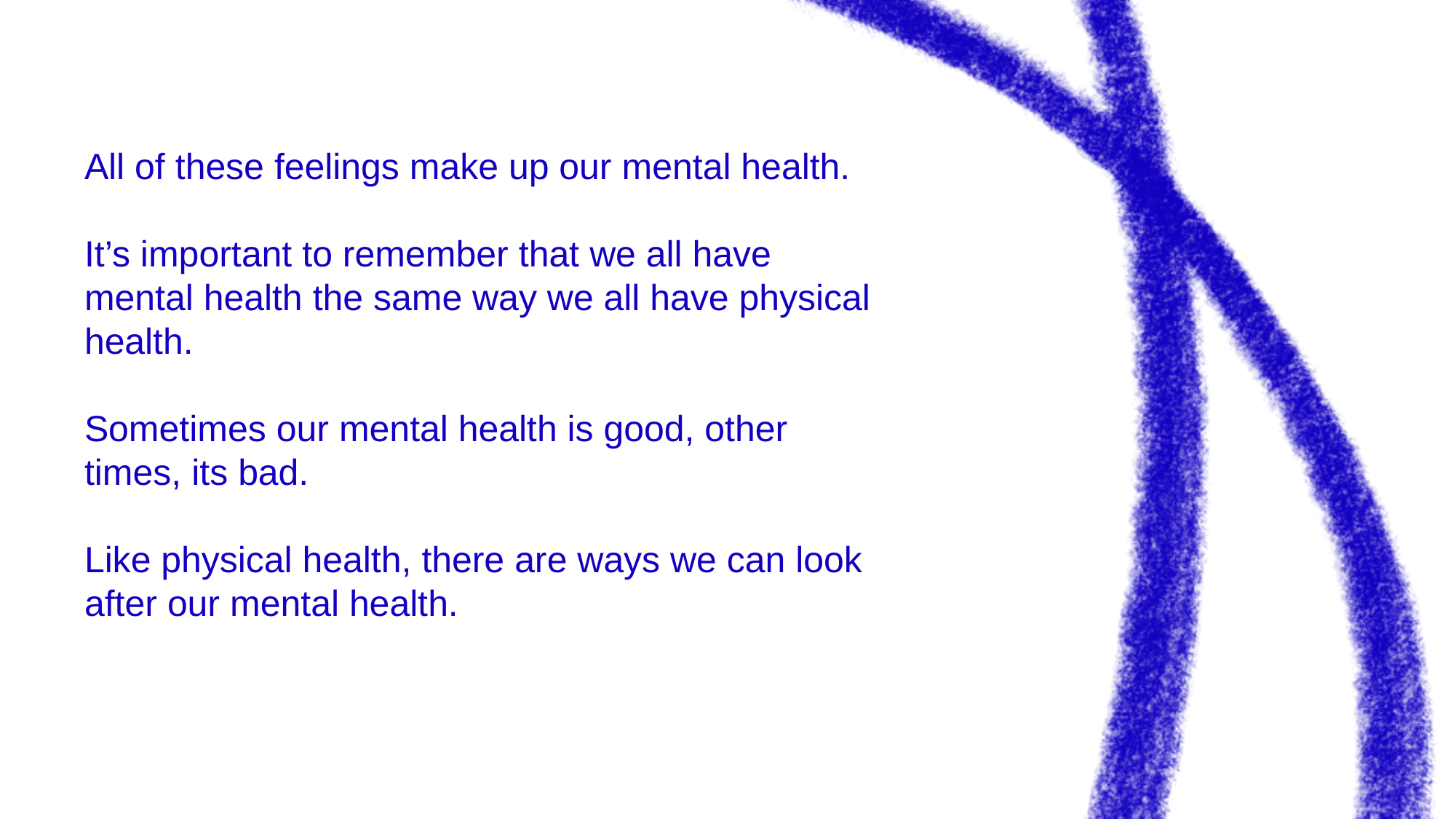

All of these feelings make up our mental health.

It’s important to remember that we all have mental health the same way we all have physical health.

Sometimes our mental health is good, other times, its bad.

Like physical health, there are ways we can look after our mental health.